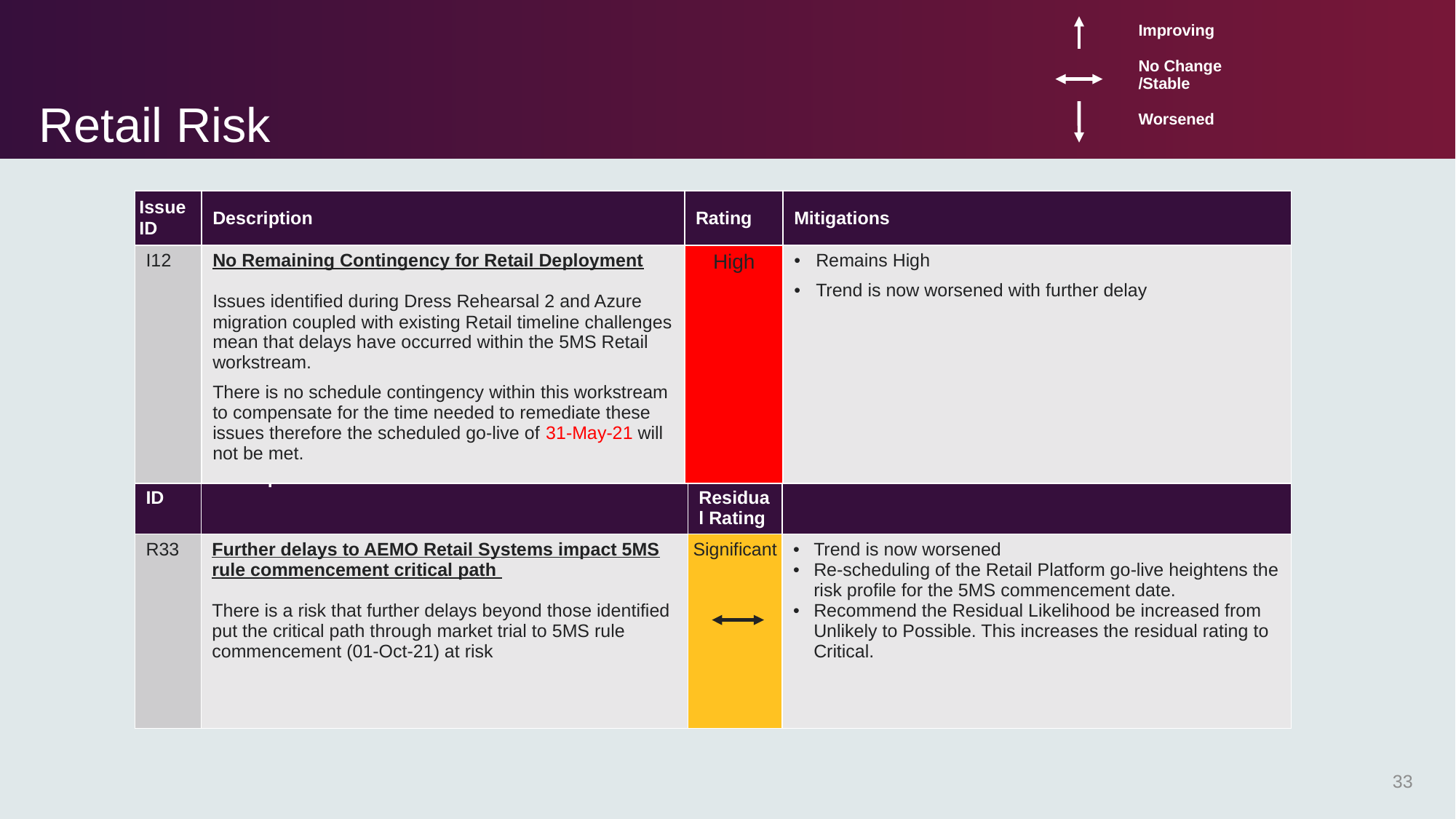

| ​ | Improving​ ​ No Change /Stable​ ​ Worsened ​ |
| --- | --- |
# Retail Risk
| Issue ID | Description | Rating | Mitigations |
| --- | --- | --- | --- |
| I12 | No Remaining Contingency for Retail Deployment Issues identified during Dress Rehearsal 2 and Azure migration coupled with existing Retail timeline challenges mean that delays have occurred within the 5MS Retail workstream. There is no schedule contingency within this workstream to compensate for the time needed to remediate these issues therefore the scheduled go-live of 31-May-21 will not be met. | High | Remains High Trend is now worsened with further delay |

| Risk ID | Description | Current Residual Rating | Comments |
| --- | --- | --- | --- |
| R33 | Further delays to AEMO Retail Systems impact 5MS rule commencement critical path There is a risk that further delays beyond those identified put the critical path through market trial to 5MS rule commencement (01-Oct-21) at risk | Significant | Trend is now worsened Re-scheduling of the Retail Platform go-live heightens the risk profile for the 5MS commencement date. Recommend the Residual Likelihood be increased from Unlikely to Possible. This increases the residual rating to Critical. |
33